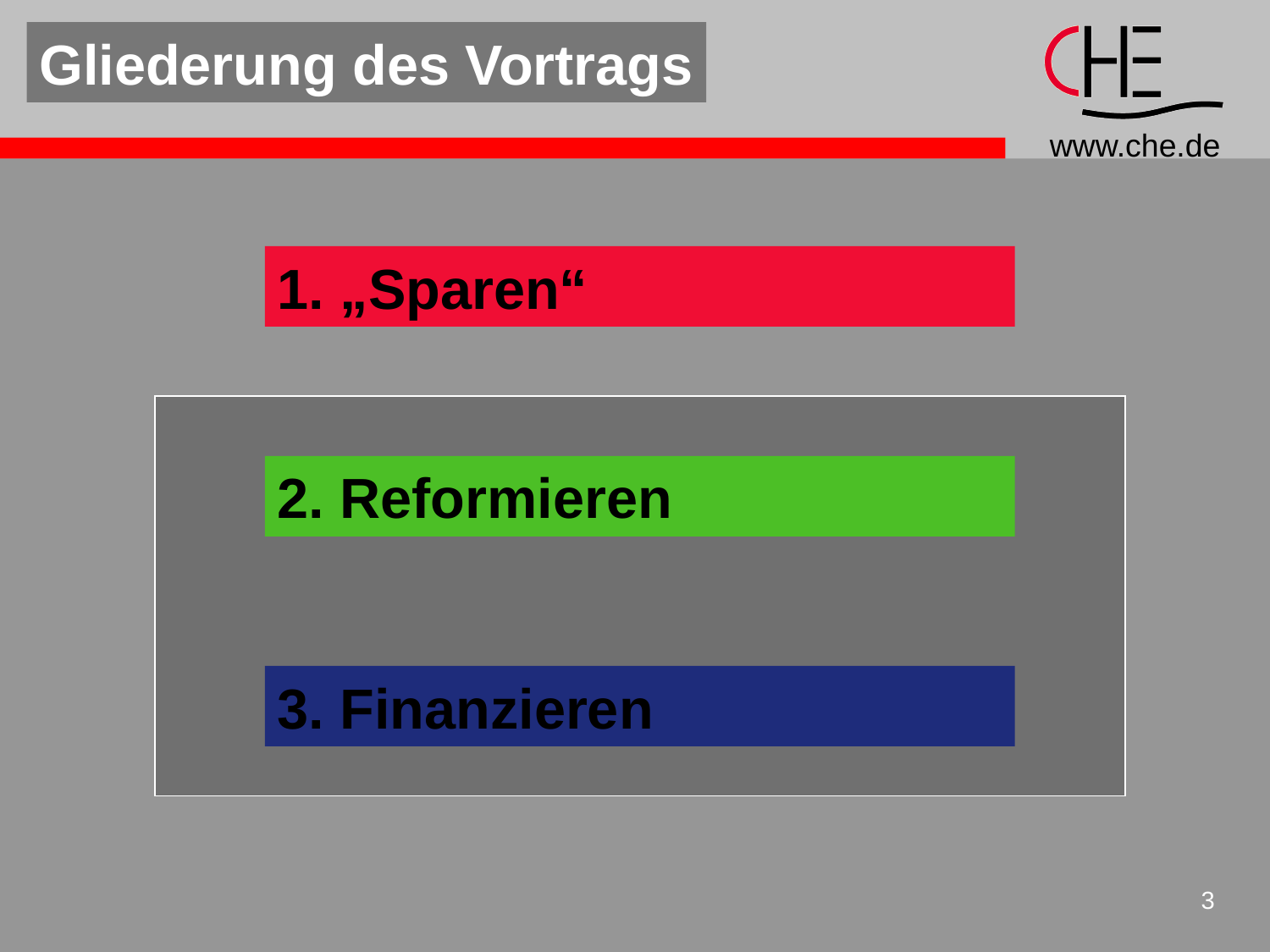

Gliederung des Vortrags
1. „Sparen“

2. Reformieren
3. Finanzieren
3